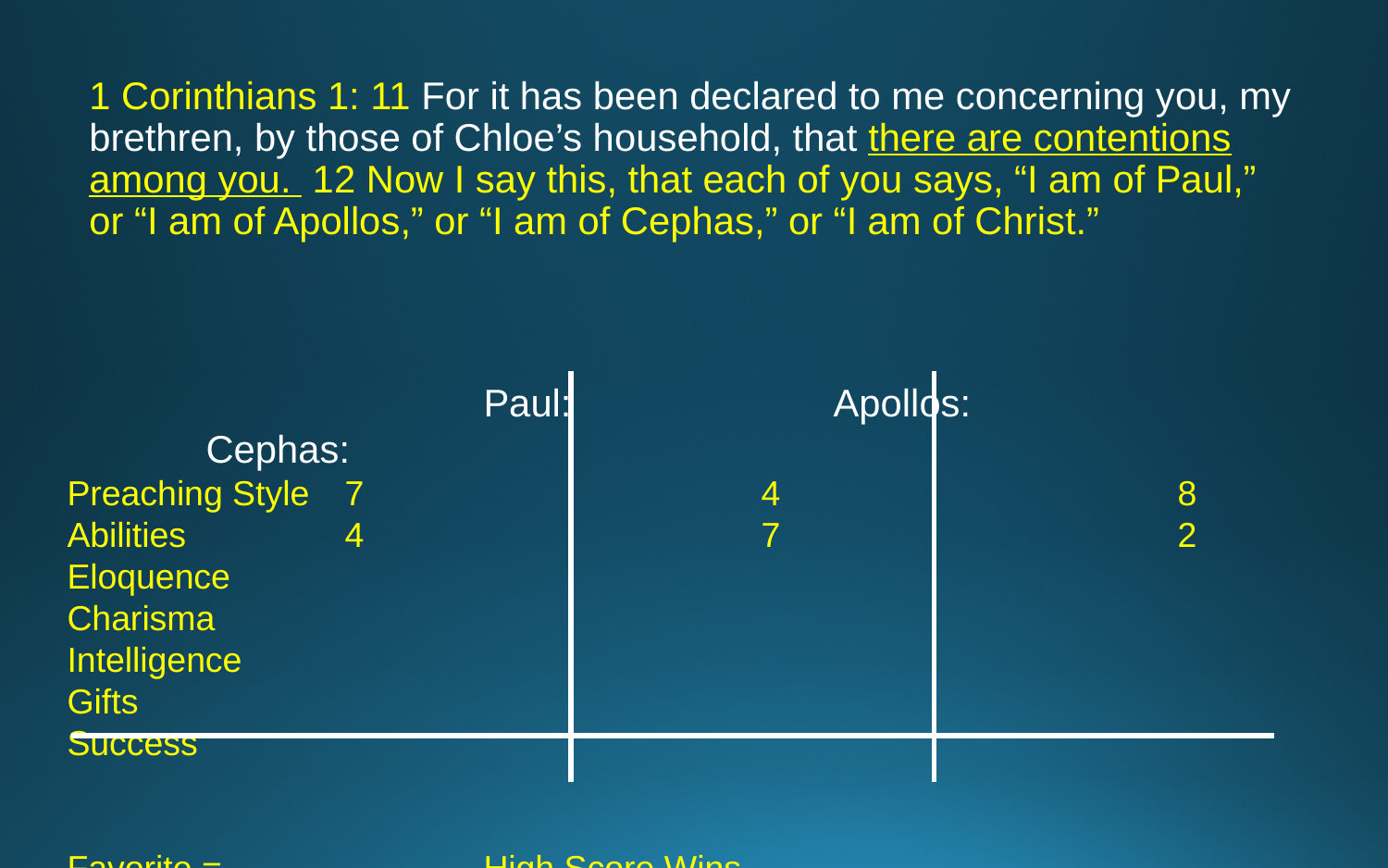

1 Corinthians 1: 11 For it has been declared to me concerning you, my brethren, by those of Chloe’s household, that there are contentions among you.  12 Now I say this, that each of you says, “I am of Paul,” or “I am of Apollos,” or “I am of Cephas,” or “I am of Christ.”

			Paul:		       Apollos:	 		Cephas:
Preaching Style	7			4			8
Abilities		4			7			2
Eloquence
Charisma
Intelligence
Gifts
Success

Favorite =		High Score Wins…..